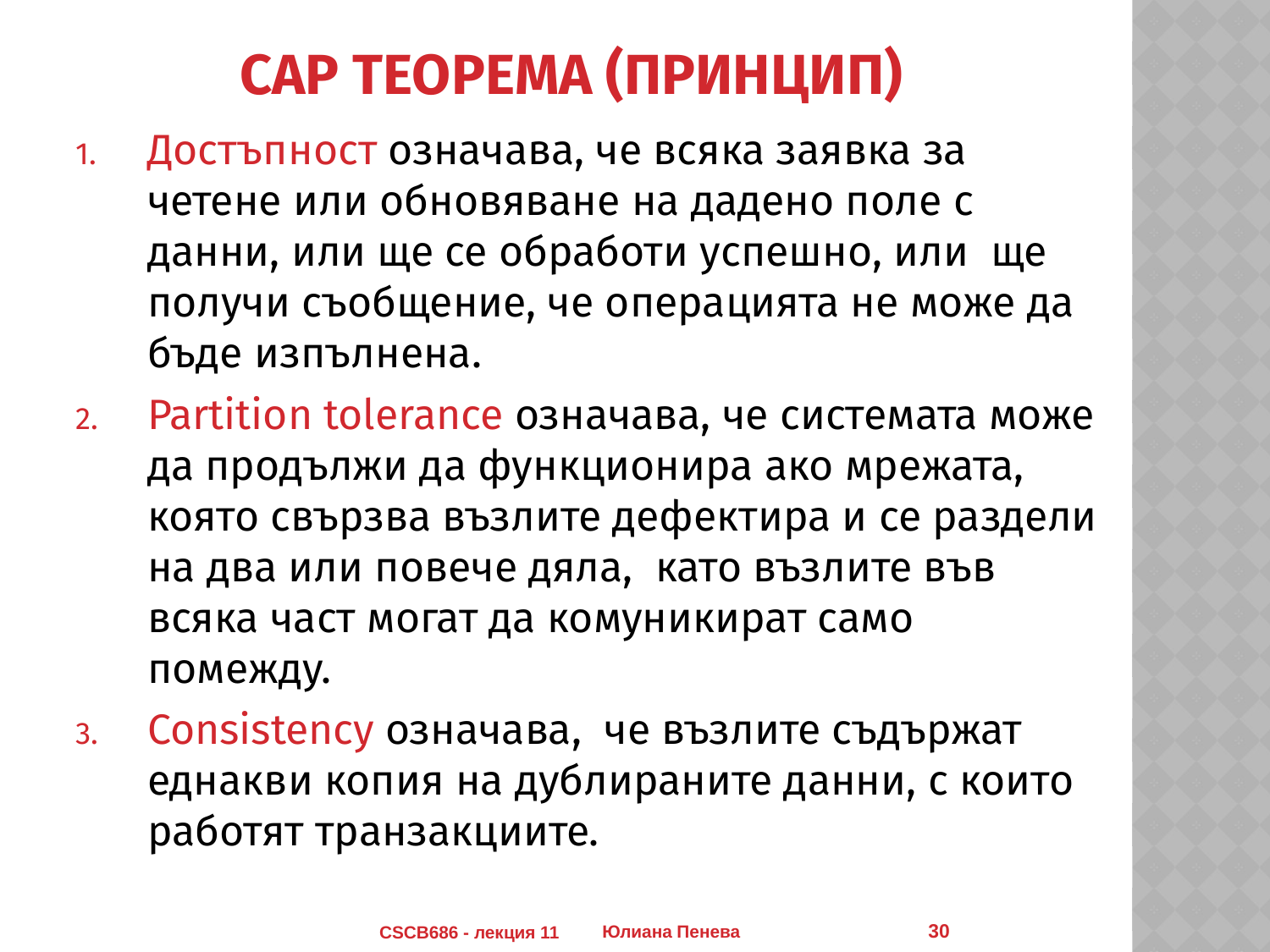

# CAP теорема (принцип)
Достъпност означава, че всяка заявка за четене или обновяване на дадено поле с данни, или ще се обработи успешно, или  ще получи съобщение, че операцията не може да бъде изпълнена.
Partition tolerance означава, че системата може да продължи да функционира ако мрежата, която свързва възлите дефектира и се раздели на два или повече дяла,  като възлите във всяка част могат да комуникират само помежду.
Consistency означава,  че възлите съдържат еднакви копия на дублираните данни, с които  работят транзакциите.
30
CSCB686 - лекция 11
Юлиана Пенева